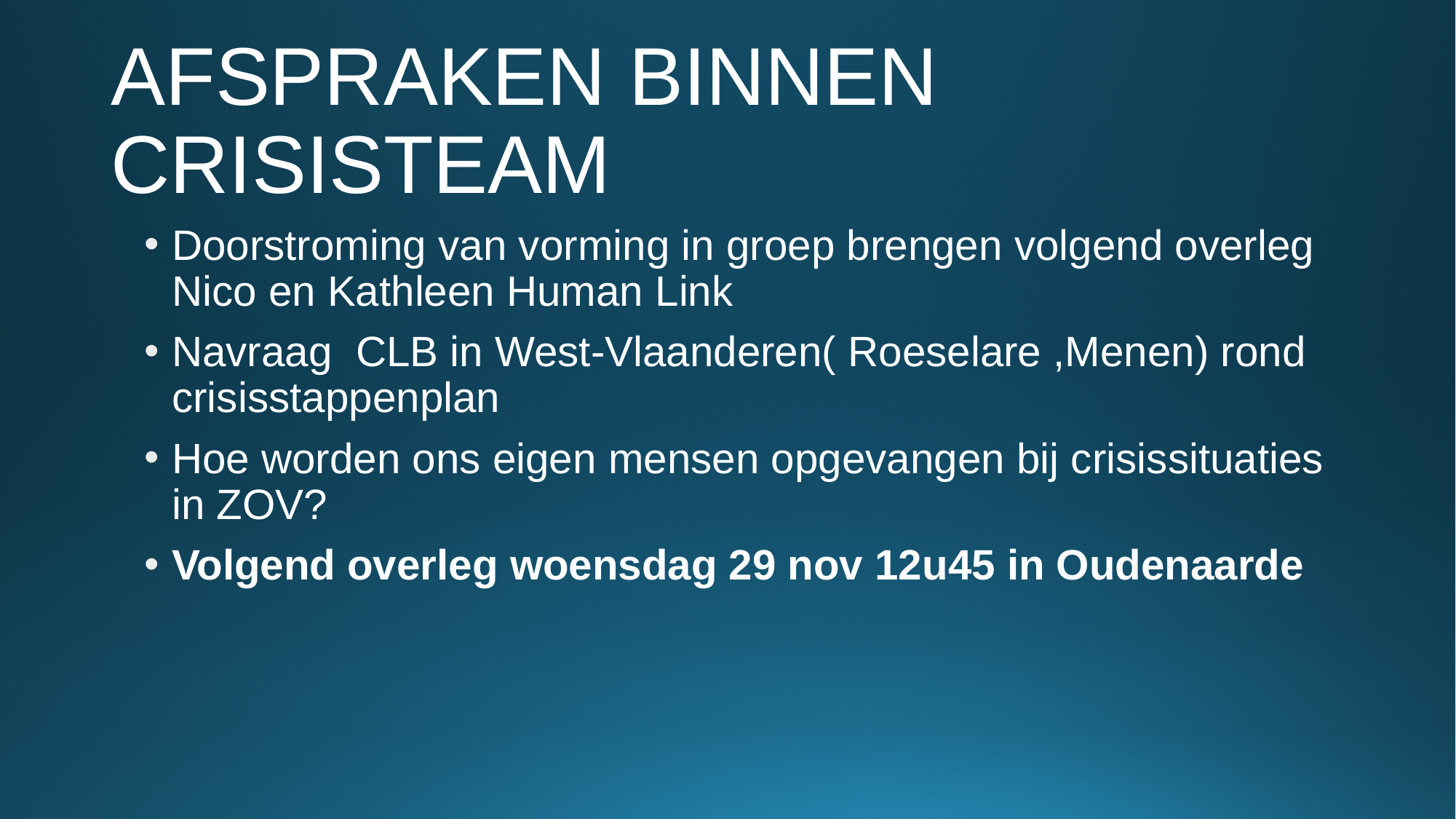

# AFSPRAKEN BINNEN CRISISTEAM
Doorstroming van vorming in groep brengen volgend overleg Nico en Kathleen Human Link
Navraag  CLB in West-Vlaanderen( Roeselare ,Menen) rond crisisstappenplan
Hoe worden ons eigen mensen opgevangen bij crisissituaties in ZOV?
Volgend overleg woensdag 29 nov 12u45 in Oudenaarde